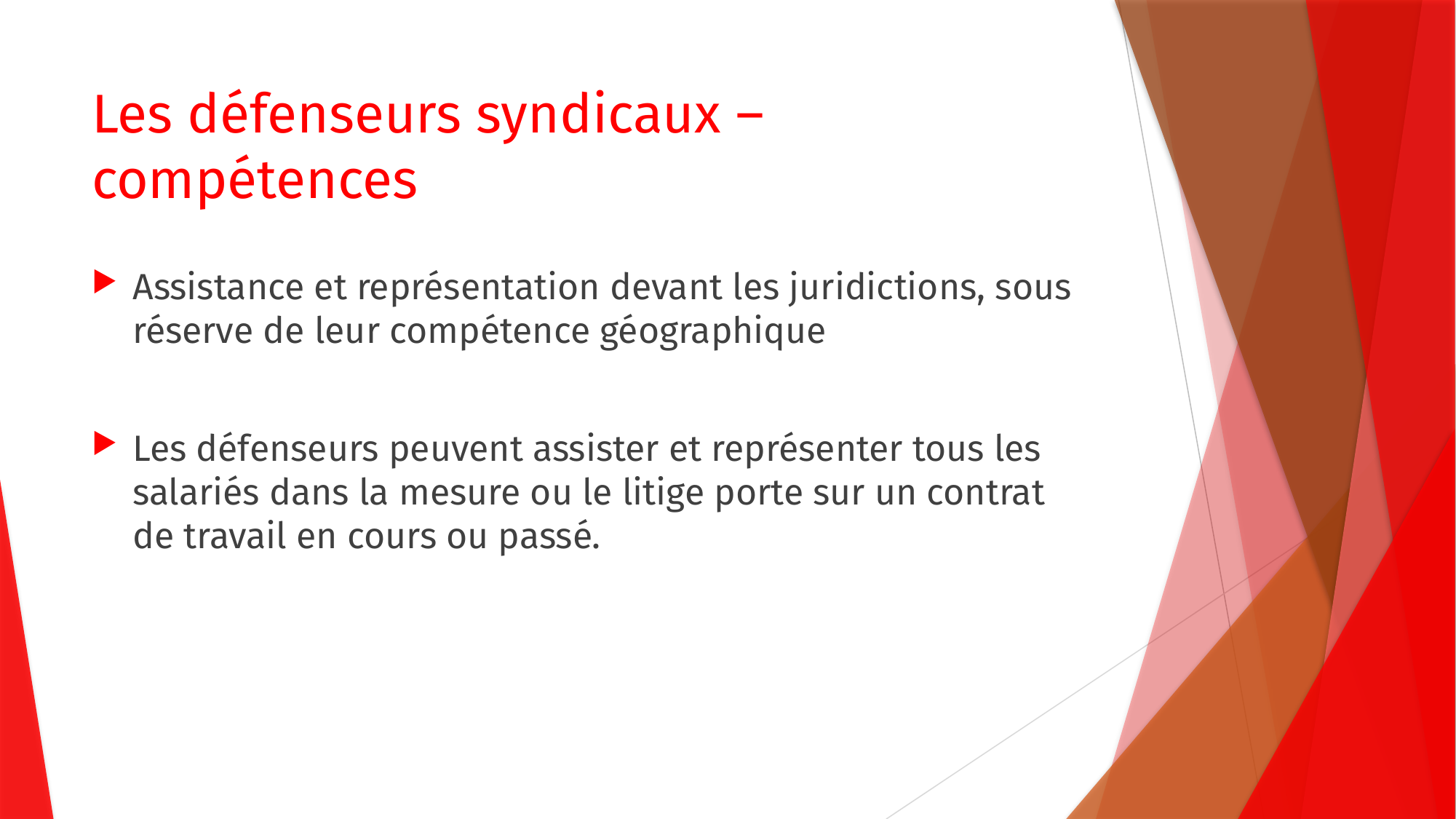

# Les défenseurs syndicaux – compétences
Assistance et représentation devant les juridictions, sous réserve de leur compétence géographique

Les défenseurs peuvent assister et représenter tous les salariés dans la mesure ou le litige porte sur un contrat de travail en cours ou passé.